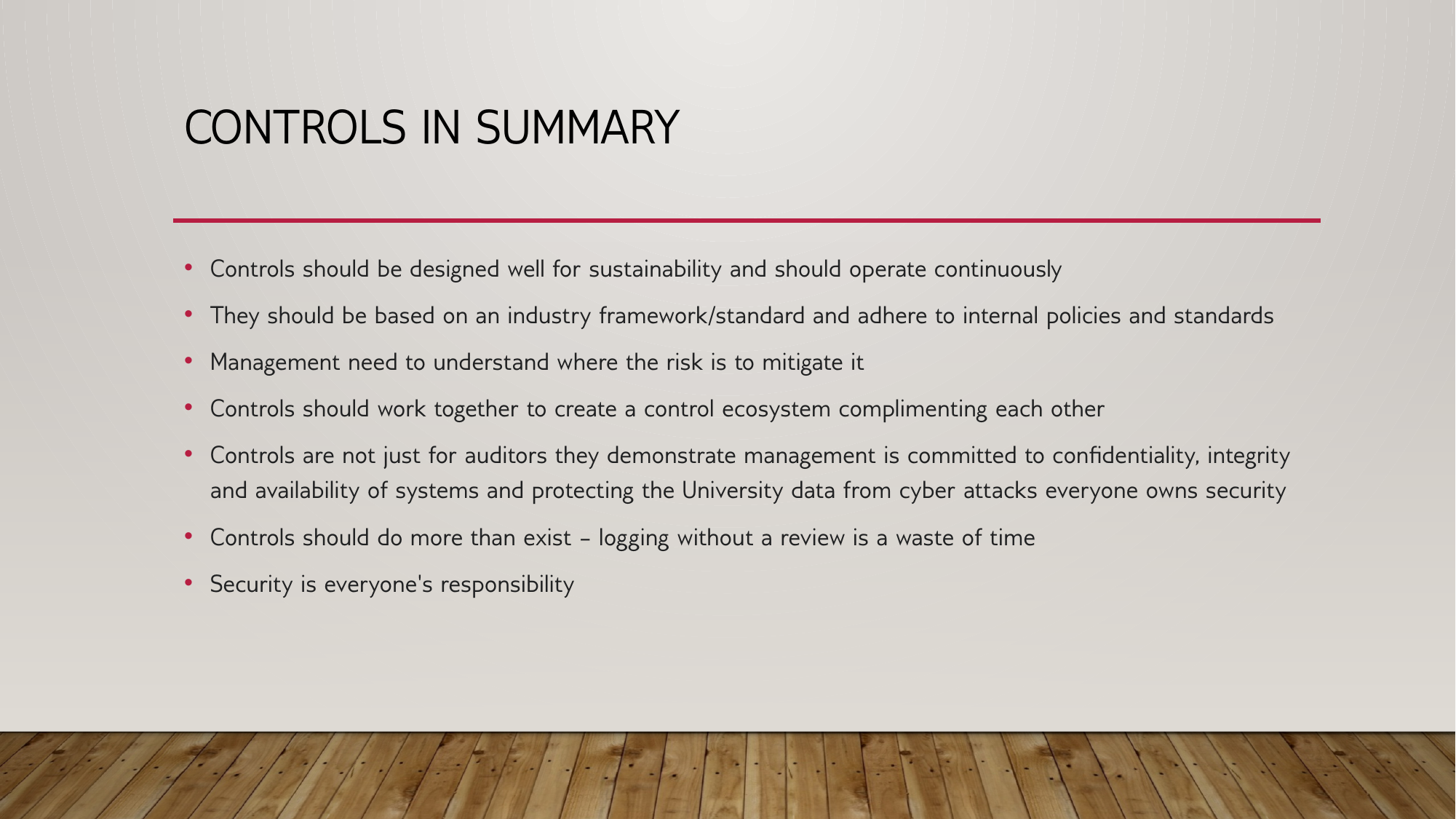

# Controls in Summary
Controls should be designed well for sustainability and should operate continuously
They should be based on an industry framework/standard and adhere to internal policies and standards
Management need to understand where the risk is to mitigate it
Controls should work together to create a control ecosystem complimenting each other
Controls are not just for auditors they demonstrate management is committed to confidentiality, integrity and availability of systems and protecting the University data from cyber attacks everyone owns security
Controls should do more than exist – logging without a review is a waste of time
Security is everyone's responsibility